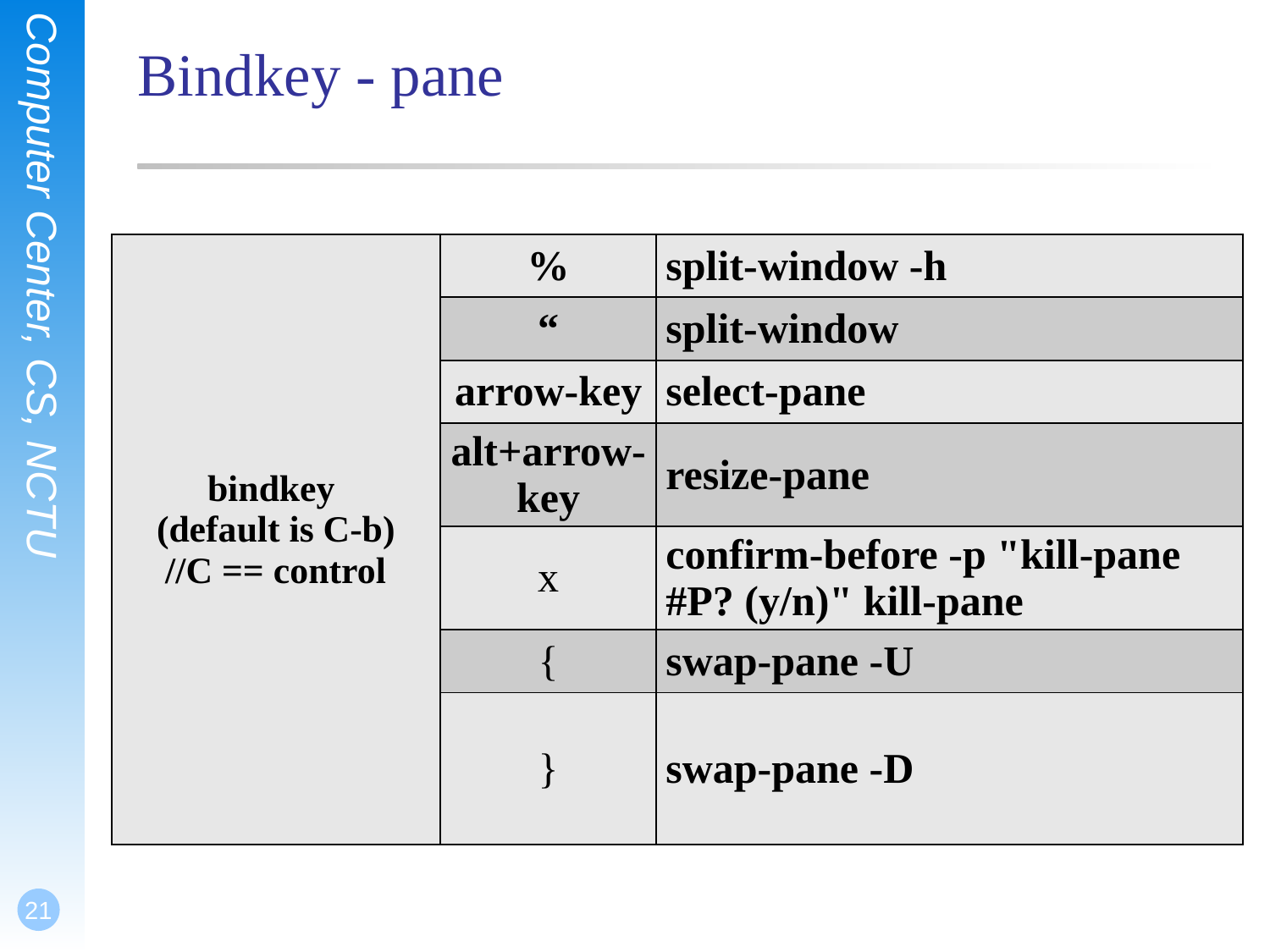

# Bindkey - pane
| bindkey (default is C-b) //C == control | % | split-window -h |
| --- | --- | --- |
|  | “ | split-window |
|  | arrow-key | select-pane |
|  | alt+arrow-key | resize-pane |
|  | x | confirm-before -p "kill-pane #P? (y/n)" kill-pane |
|  | { | swap-pane -U |
|  | } | swap-pane -D |